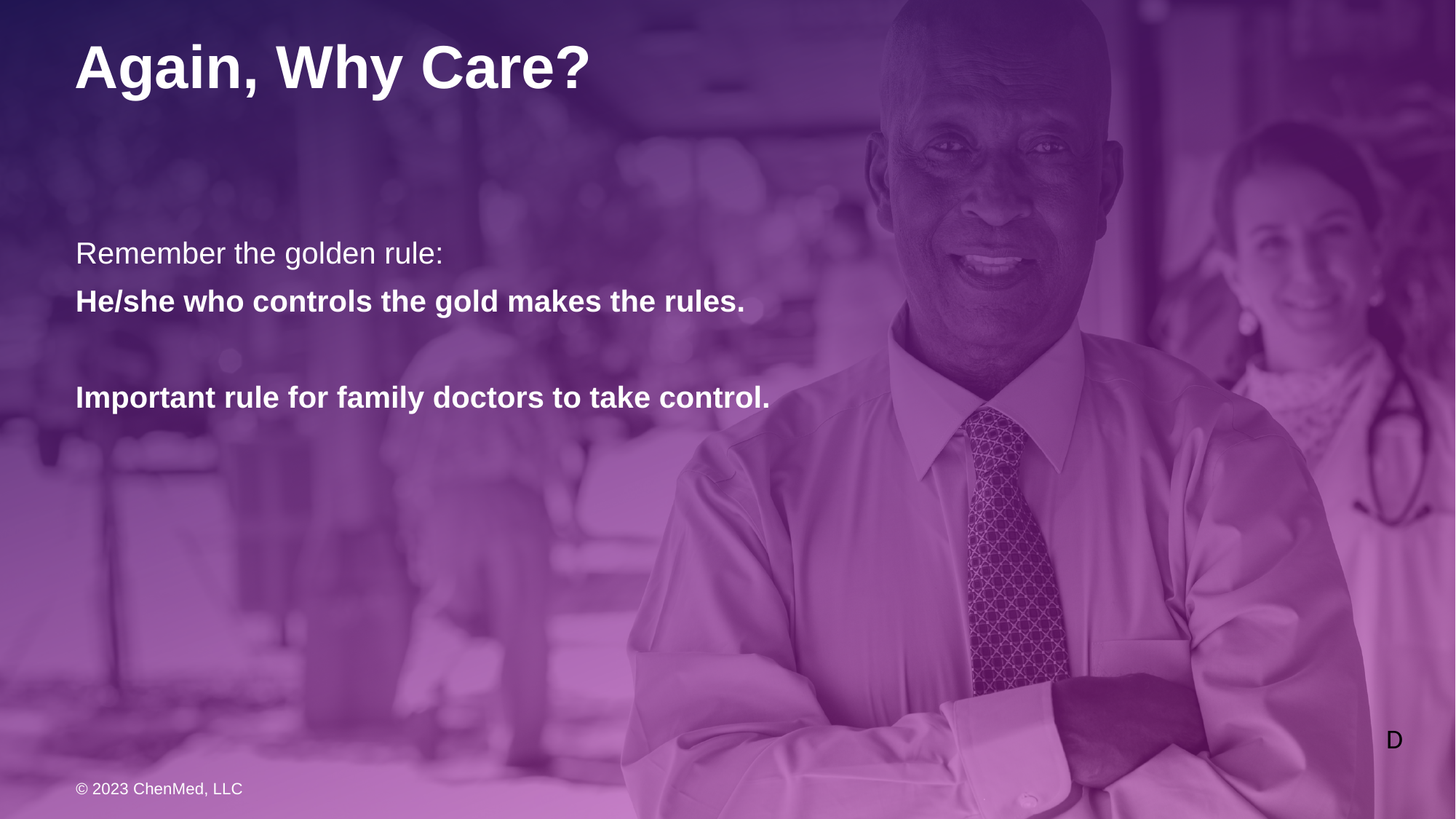

# Again, Why Care?
Remember the golden rule:
He/she who controls the gold makes the rules.

Important rule for family doctors to take control.
D
© 2023 ChenMed, LLC